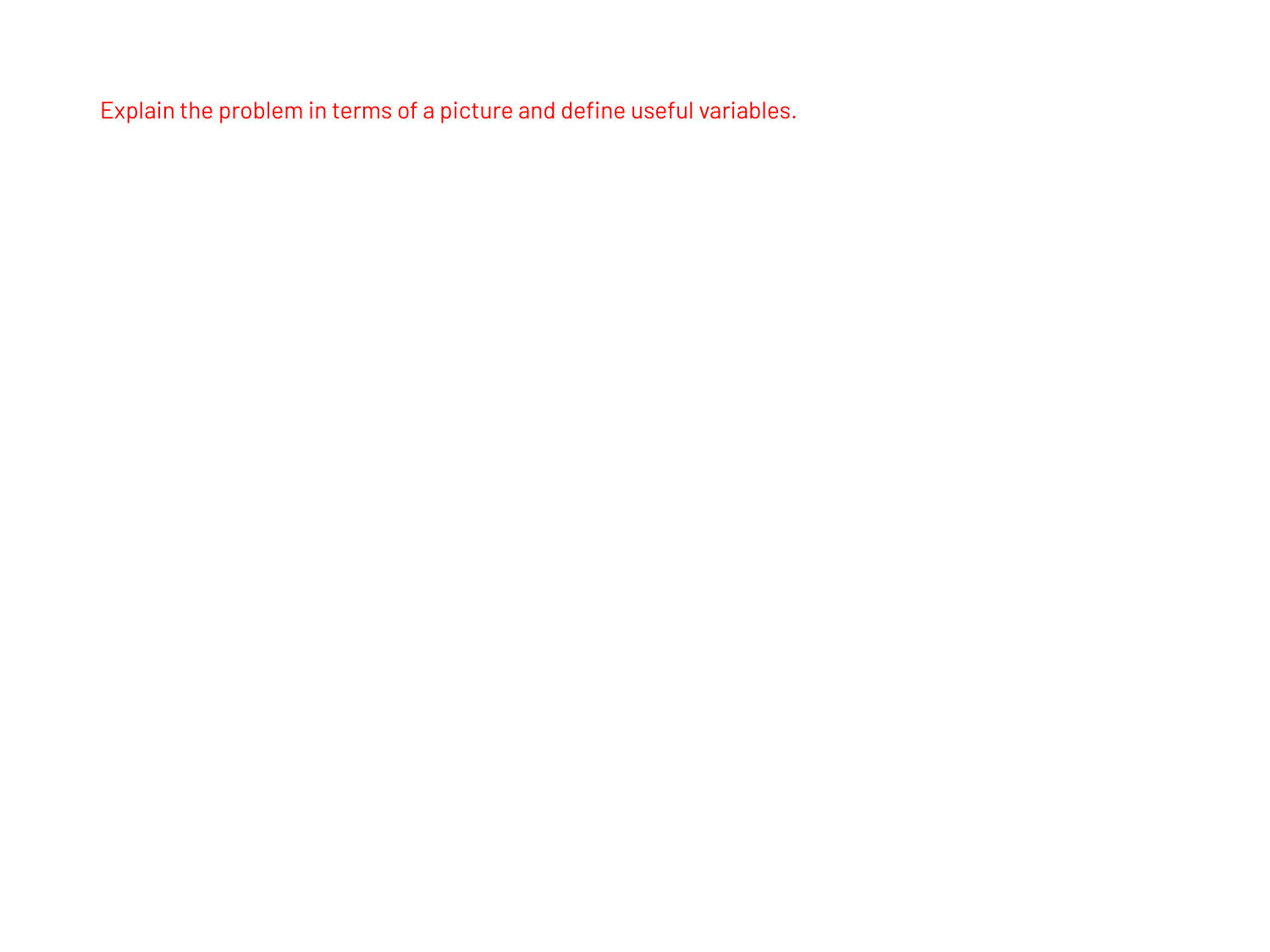

Explain the problem in terms of a picture and define useful variables.